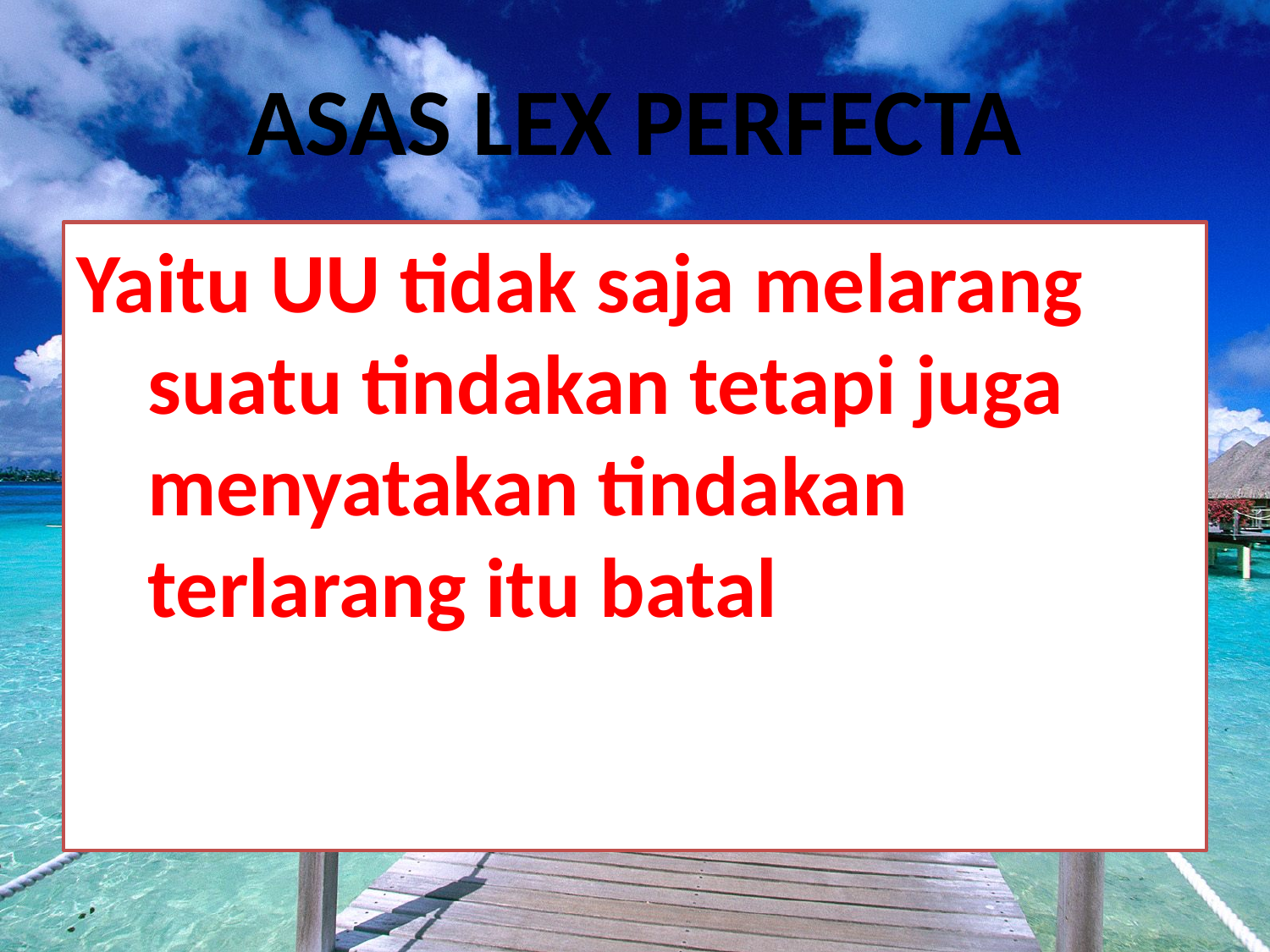

# ASAS LEX PERFECTA
Yaitu UU tidak saja melarang suatu tindakan tetapi juga menyatakan tindakan terlarang itu batal